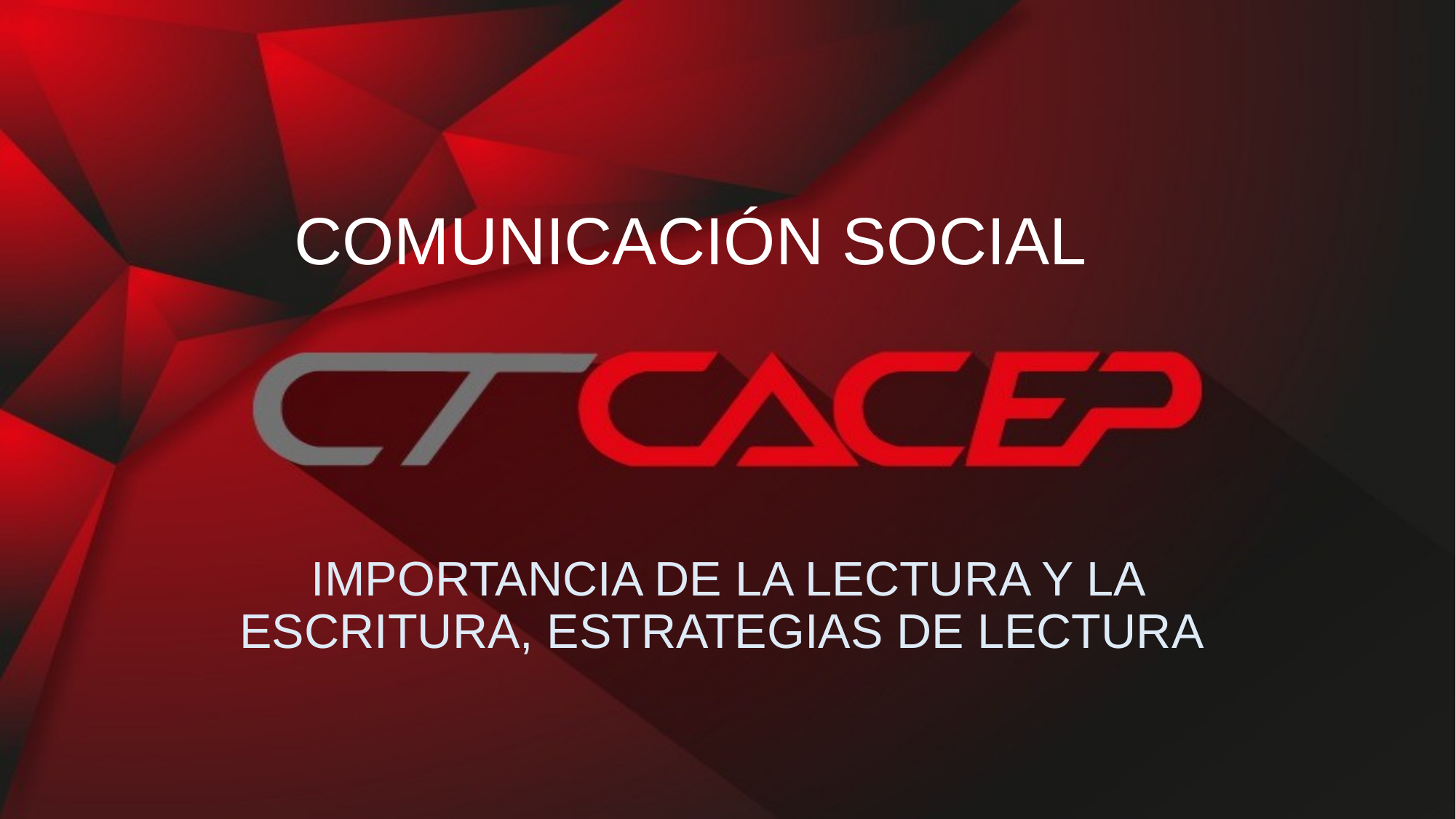

# COMUNICACIÓN SOCIAL
IMPORTANCIA DE LA LECTURA Y LA ESCRITURA, ESTRATEGIAS DE LECTURA